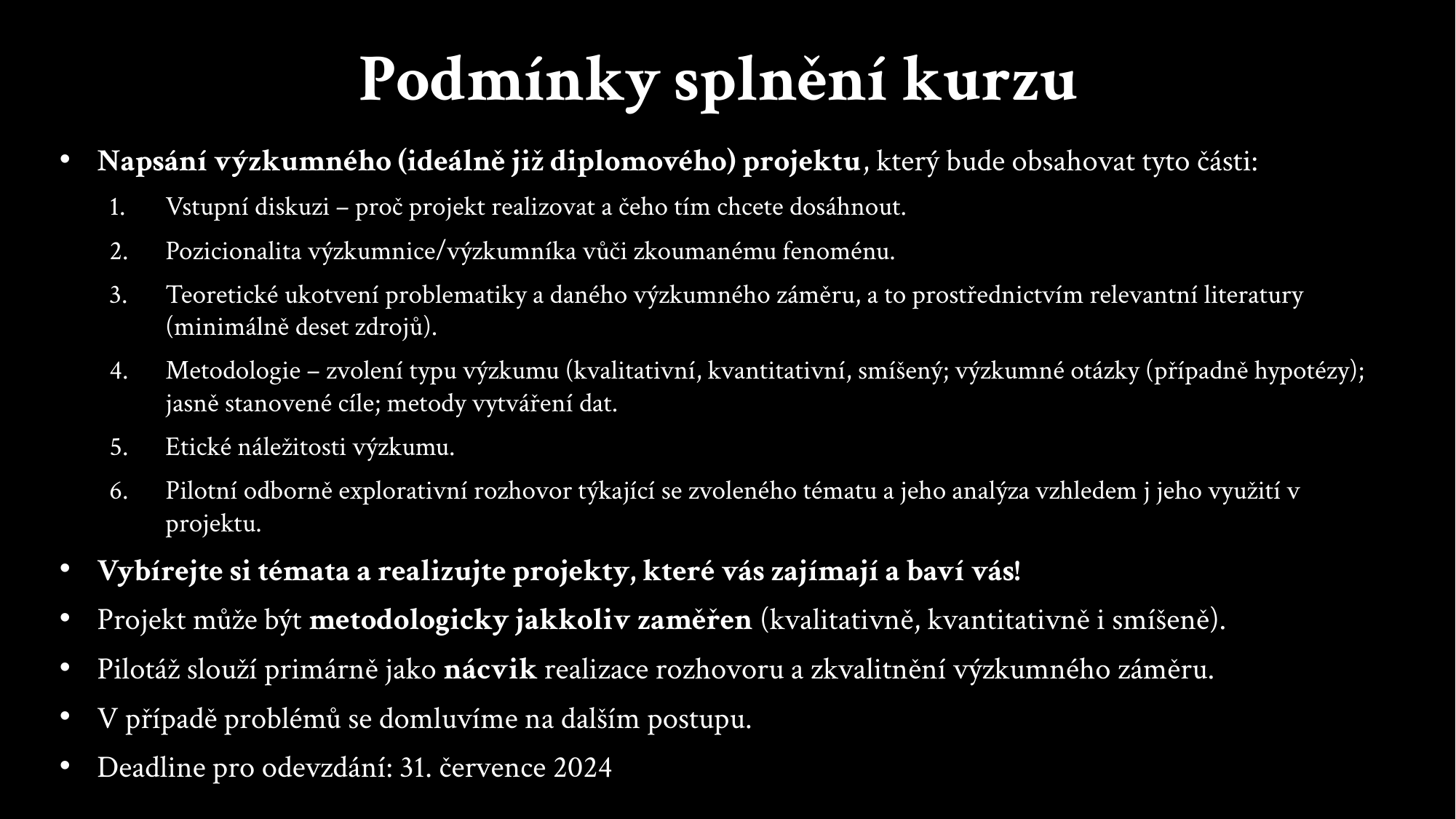

# Podmínky splnění kurzu
Napsání výzkumného (ideálně již diplomového) projektu, který bude obsahovat tyto části:
Vstupní diskuzi – proč projekt realizovat a čeho tím chcete dosáhnout.
Pozicionalita výzkumnice/výzkumníka vůči zkoumanému fenoménu.
Teoretické ukotvení problematiky a daného výzkumného záměru, a to prostřednictvím relevantní literatury (minimálně deset zdrojů).
Metodologie – zvolení typu výzkumu (kvalitativní, kvantitativní, smíšený; výzkumné otázky (případně hypotézy); jasně stanovené cíle; metody vytváření dat.
Etické náležitosti výzkumu.
Pilotní odborně explorativní rozhovor týkající se zvoleného tématu a jeho analýza vzhledem j jeho využití v projektu.
Vybírejte si témata a realizujte projekty, které vás zajímají a baví vás!
Projekt může být metodologicky jakkoliv zaměřen (kvalitativně, kvantitativně i smíšeně).
Pilotáž slouží primárně jako nácvik realizace rozhovoru a zkvalitnění výzkumného záměru.
V případě problémů se domluvíme na dalším postupu.
Deadline pro odevzdání: 31. července 2024